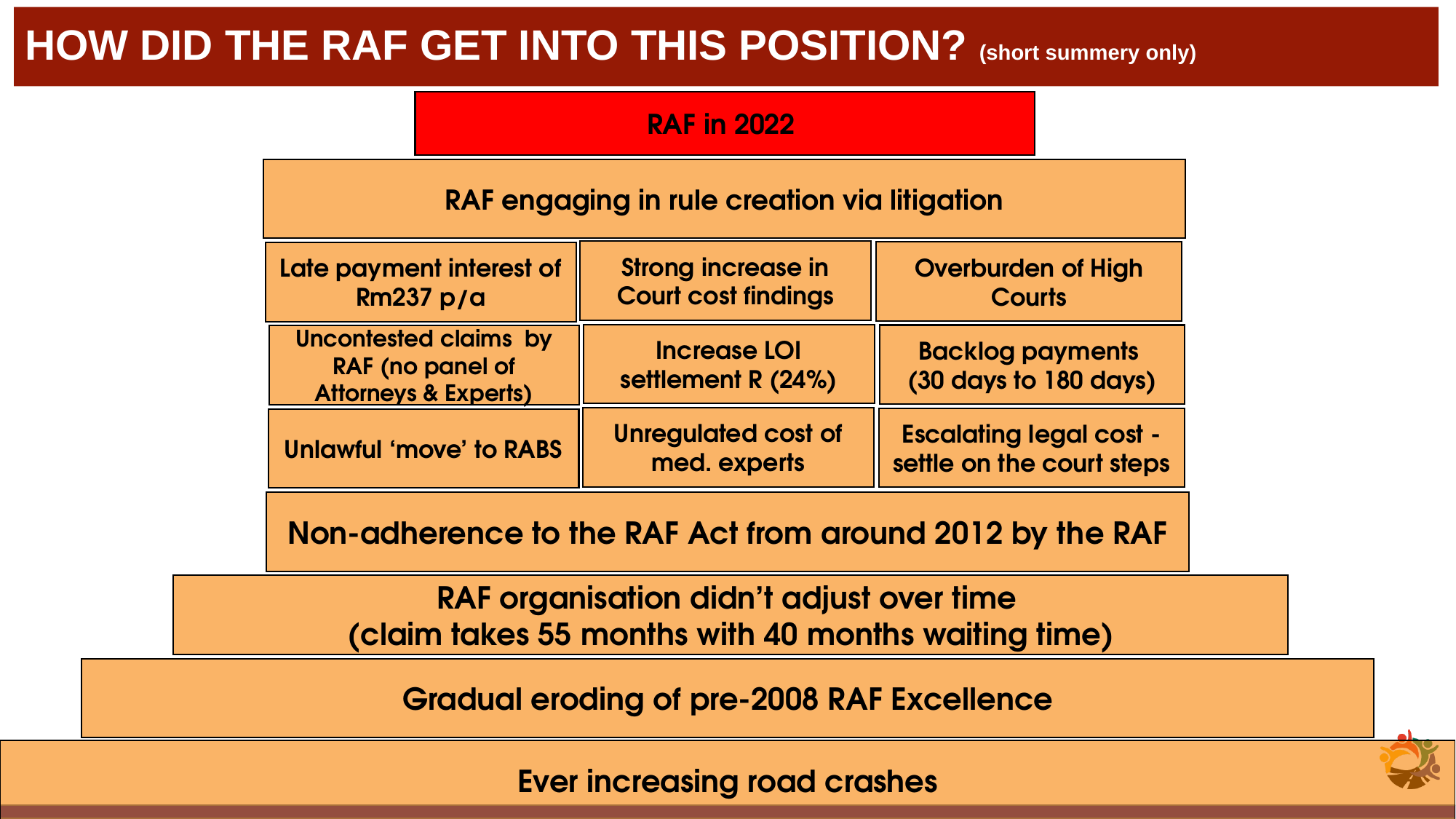

# HOW DID THE RAF GET INTO THIS POSITION? (short summery only)
RAF in 2022
RAF engaging in rule creation via litigation
Strong increase in Court cost findings
Overburden of High Courts
Late payment interest of Rm237 p/a
Increase LOI settlement R (24%)
Backlog payments
(30 days to 180 days)
Uncontested claims  by RAF (no panel of Attorneys & Experts)
Unregulated cost of med. experts
Escalating legal cost - settle on the court steps
Unlawful ‘move’ to RABS
Non-adherence to the RAF Act from around 2012 by the RAF
RAF organisation didn’t adjust over time
(claim takes 55 months with 40 months waiting time)
Gradual eroding of pre-2008 RAF Excellence
Ever increasing road crashes